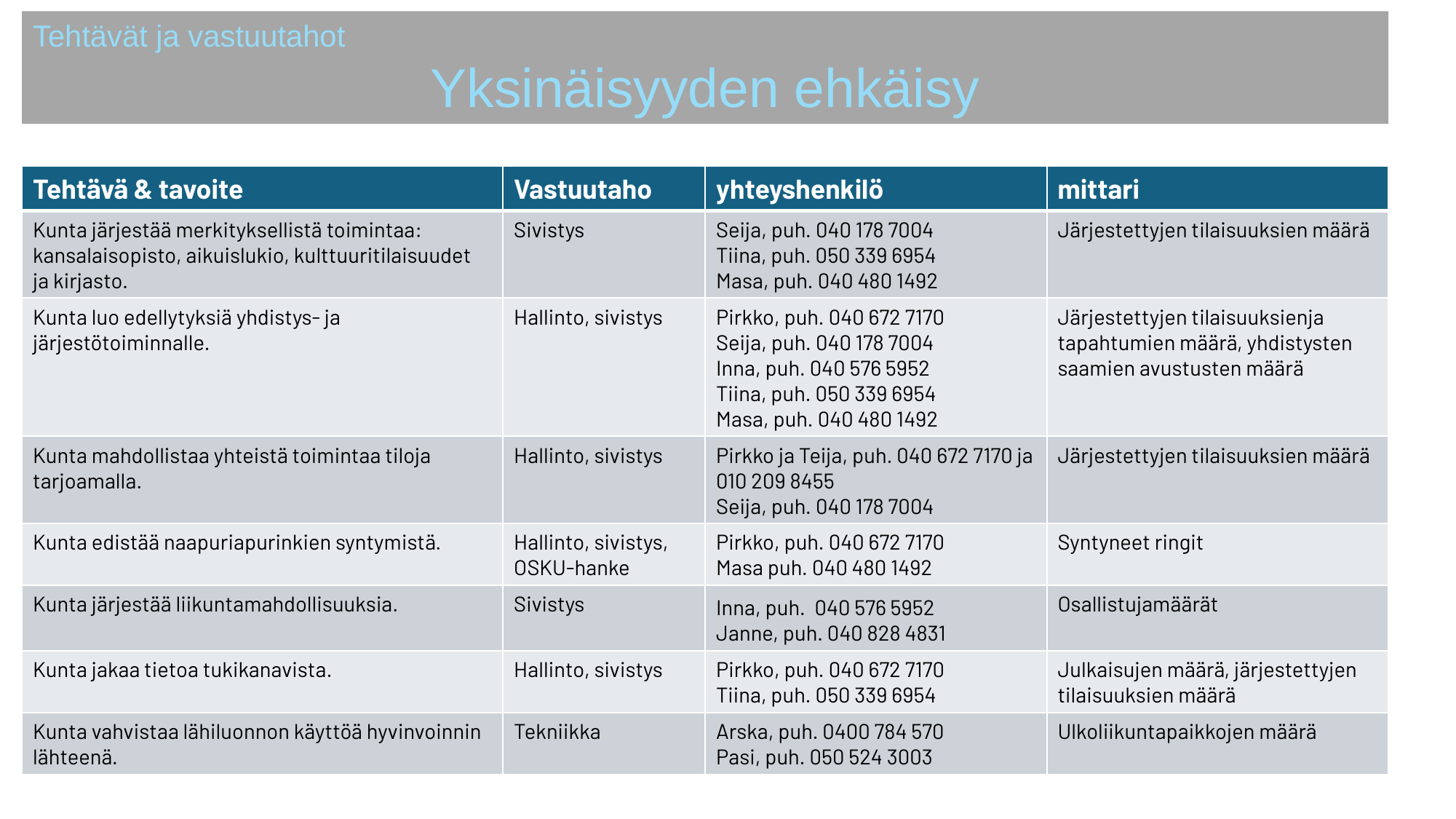

Tehtävät ja vastuutahot
Yksinäisyyden ehkäisy
| Tehtävä & tavoite | Vastuutaho | yhteyshenkilö | mittari |
| --- | --- | --- | --- |
| Kunta järjestää merkityksellistä toimintaa: kansalaisopisto, aikuislukio, kulttuuritilaisuudet ja kirjasto. | Sivistys | Seija, puh. 040 178 7004 Tiina, puh. 050 339 6954 Masa, puh. 040 480 1492 | Järjestettyjen tilaisuuksien määrä |
| Kunta luo edellytyksiä yhdistys- ja järjestötoiminnalle. | Hallinto, sivistys | Pirkko, puh. 040 672 7170 Seija, puh. 040 178 7004 Inna, puh. 040 576 5952 Tiina, puh. 050 339 6954 Masa, puh. 040 480 1492 | Järjestettyjen tilaisuuksienja tapahtumien määrä, yhdistysten saamien avustusten määrä |
| Kunta mahdollistaa yhteistä toimintaa tiloja tarjoamalla. | Hallinto, sivistys | Pirkko ja Teija, puh. 040 672 7170 ja 010 209 8455 Seija, puh. 040 178 7004 | Järjestettyjen tilaisuuksien määrä |
| Kunta edistää naapuriapurinkien syntymistä. | Hallinto, sivistys, OSKU-hanke | Pirkko, puh. 040 672 7170 Masa puh. 040 480 1492 | Syntyneet ringit |
| Kunta järjestää liikuntamahdollisuuksia. | Sivistys | Inna, puh.  040 576 5952 Janne, puh. 040 828 4831 | Osallistujamäärät |
| Kunta jakaa tietoa tukikanavista. | Hallinto, sivistys | Pirkko, puh. 040 672 7170 Tiina, puh. 050 339 6954 | Julkaisujen määrä, järjestettyjen tilaisuuksien määrä |
| Kunta vahvistaa lähiluonnon käyttöä hyvinvoinnin lähteenä. | Tekniikka | Arska, puh. 0400 784 570 Pasi, puh. 050 524 3003 | Ulkoliikuntapaikkojen määrä |